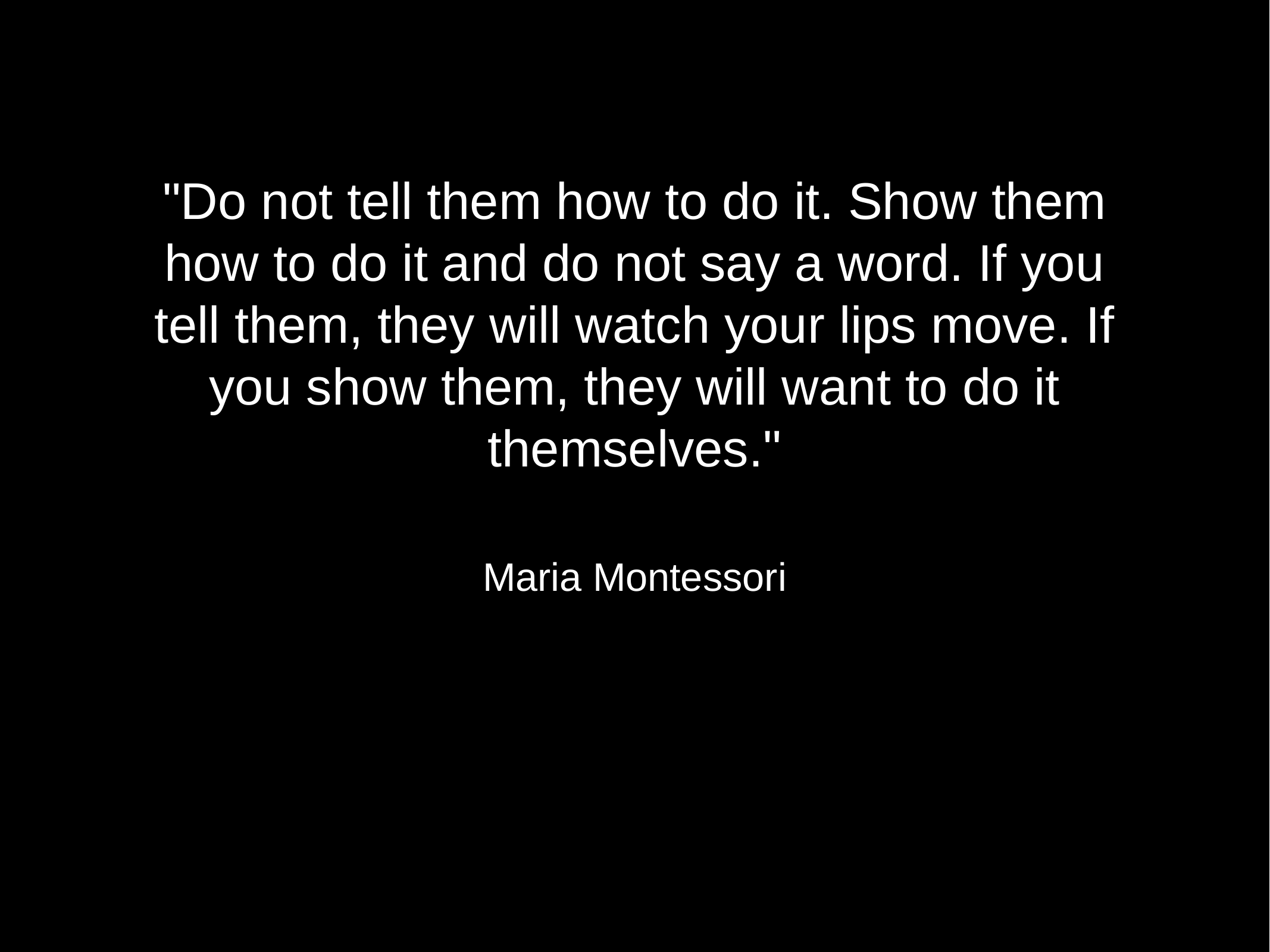

# "Do not tell them how to do it. Show them how to do it and do not say a word. If you tell them, they will watch your lips move. If you show them, they will want to do it themselves."
Maria Montessori